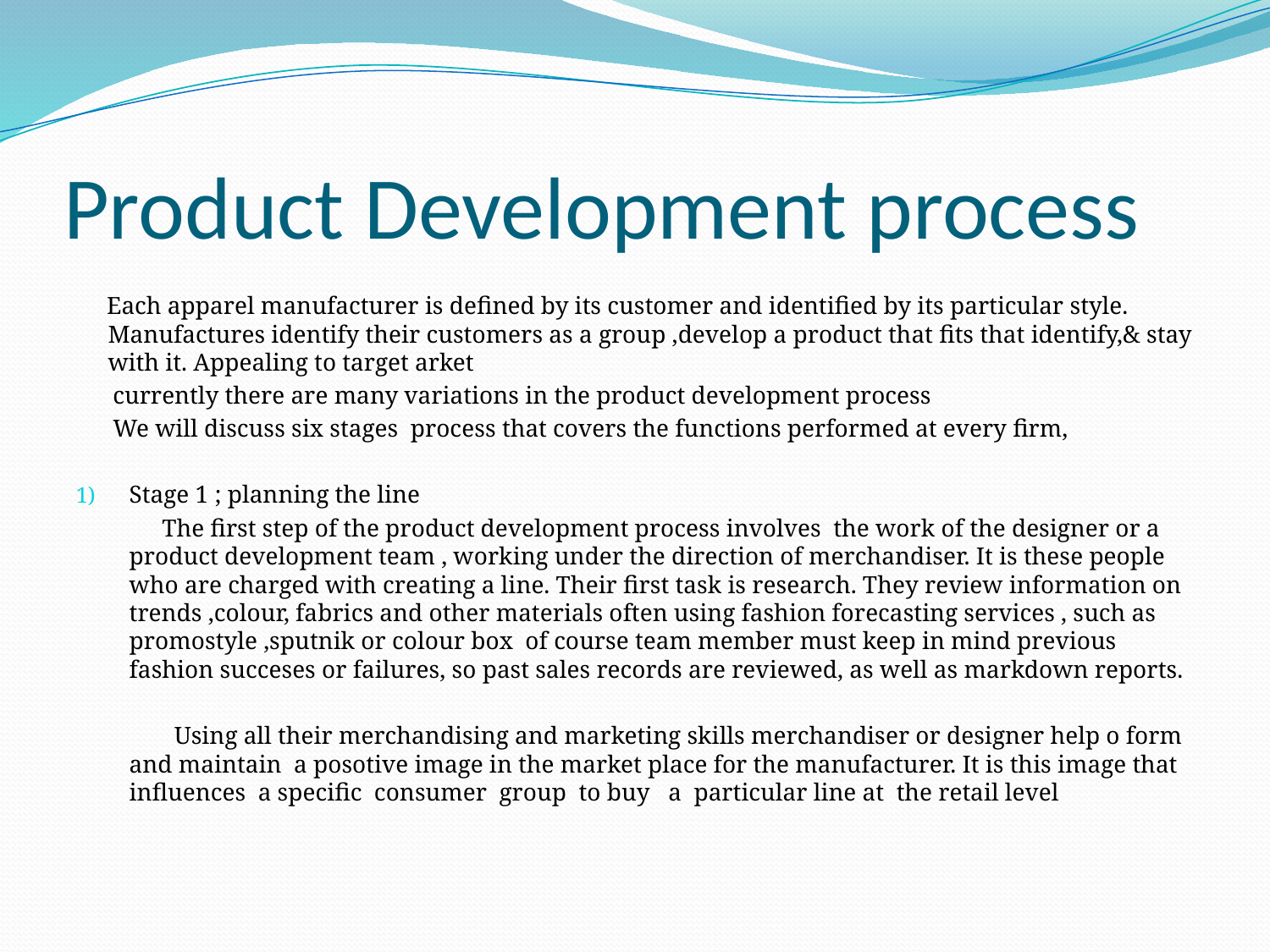

# Product Development process

     Each apparel manufacturer is defined by its customer and identified by its particular style. Manufactures identify their customers as a group ,develop a product that fits that identify,& stay with it. Appealing to target arket
      currently there are many variations in the product development process
      We will discuss six stages  process that covers the functions performed at every firm,

Stage 1 ; planning the line
              The first step of the product development process involves  the work of the designer or a product development team , working under the direction of merchandiser. It is these people who are charged with creating a line. Their first task is research. They review information on trends ,colour, fabrics and other materials often using fashion forecasting services , such as promostyle ,sputnik or colour box  of course team member must keep in mind previous fashion succeses or failures, so past sales records are reviewed, as well as markdown reports.

                Using all their merchandising and marketing skills merchandiser or designer help o form and maintain  a posotive image in the market place for the manufacturer. It is this image that influences  a specific  consumer  group  to buy   a  particular line at  the retail level